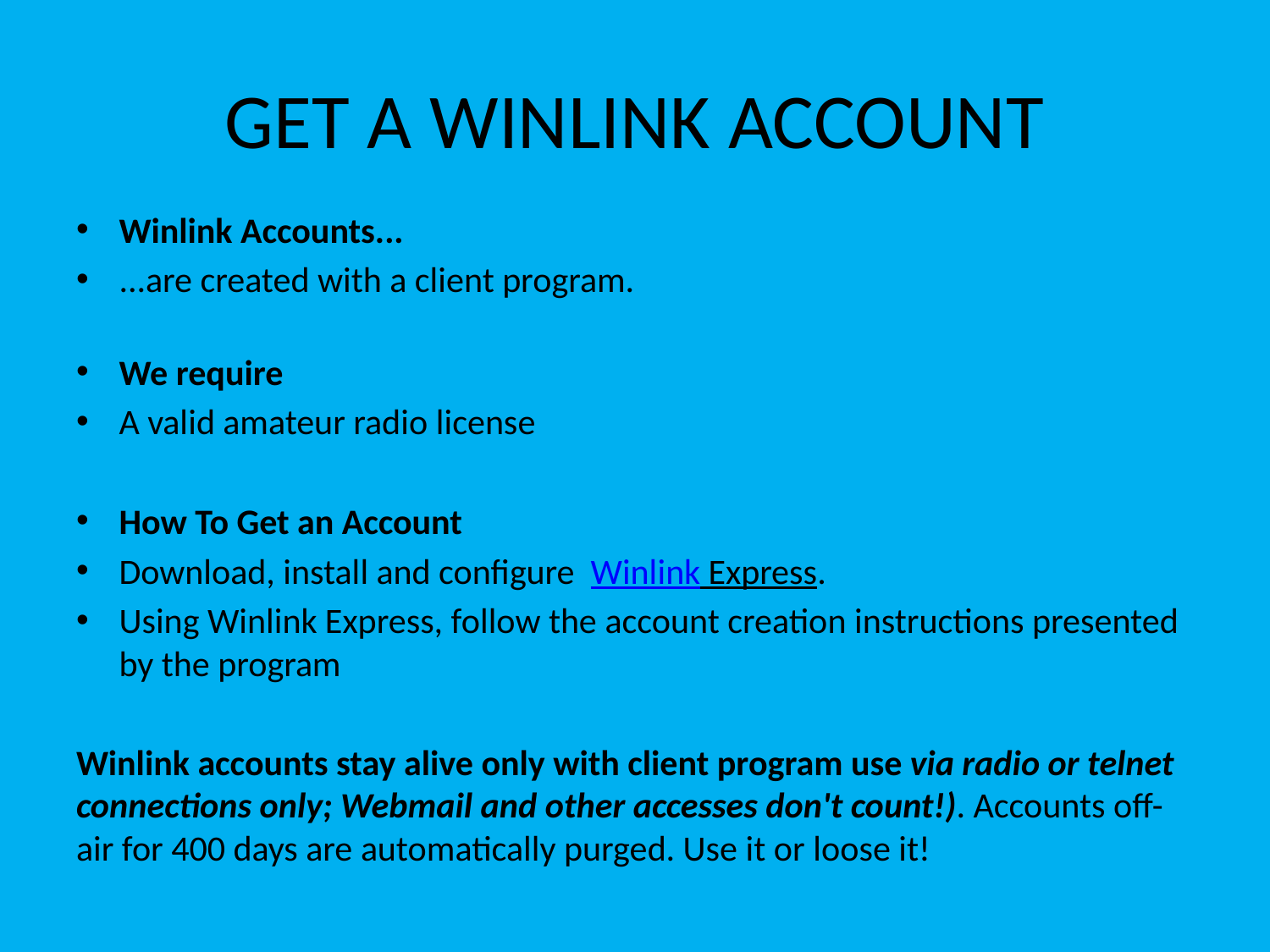

# GET A WINLINK ACCOUNT
Winlink Accounts...
...are created with a client program.
We require
A valid amateur radio license

How To Get an Account
Download, install and configure  Winlink Express.
Using Winlink Express, follow the account creation instructions presented by the program

Winlink accounts stay alive only with client program use via radio or telnet connections only; Webmail and other accesses don't count!). Accounts off-air for 400 days are automatically purged. Use it or loose it!